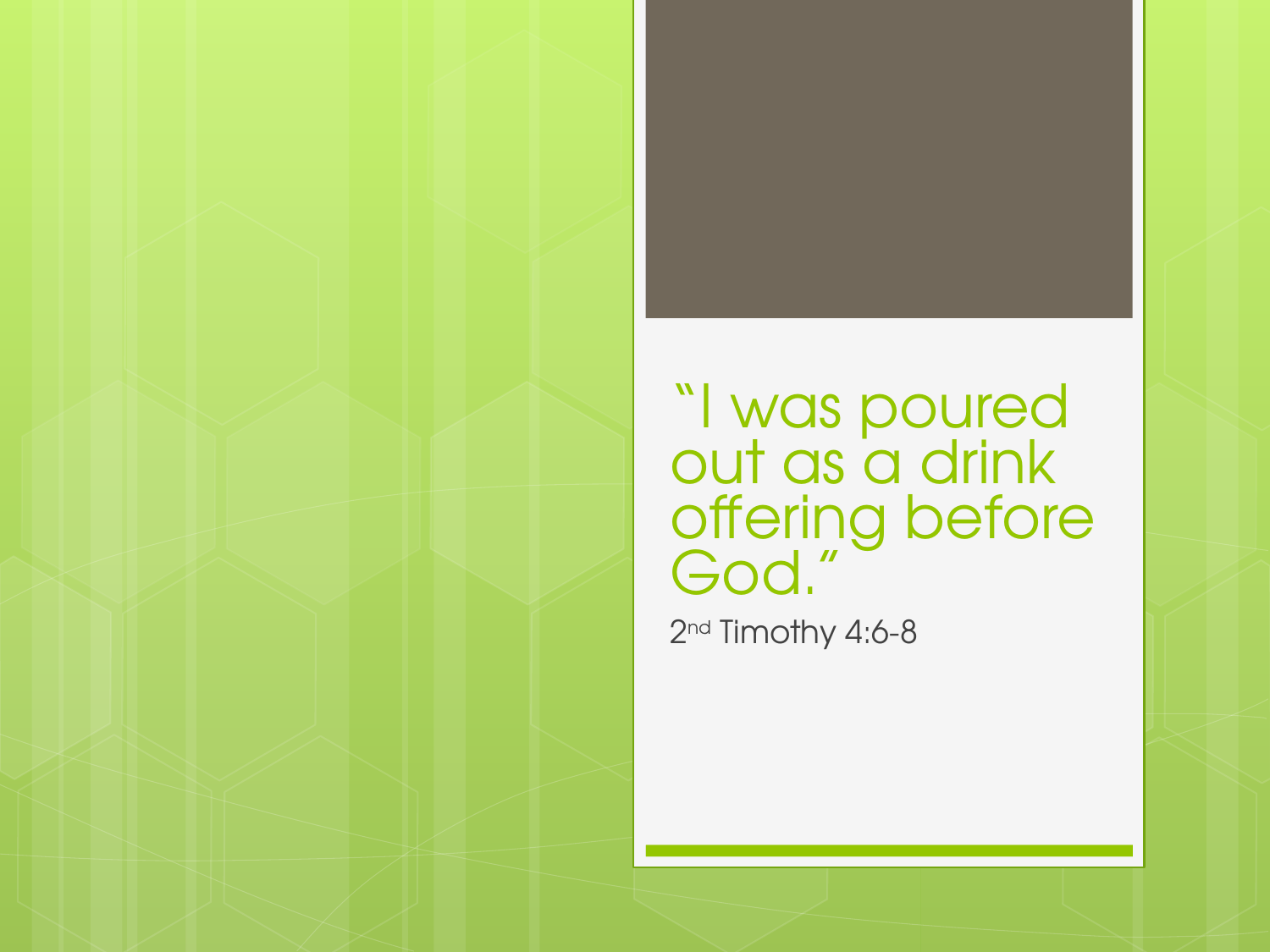

# “I was poured out as a drink offering before God.”
2nd Timothy 4:6-8